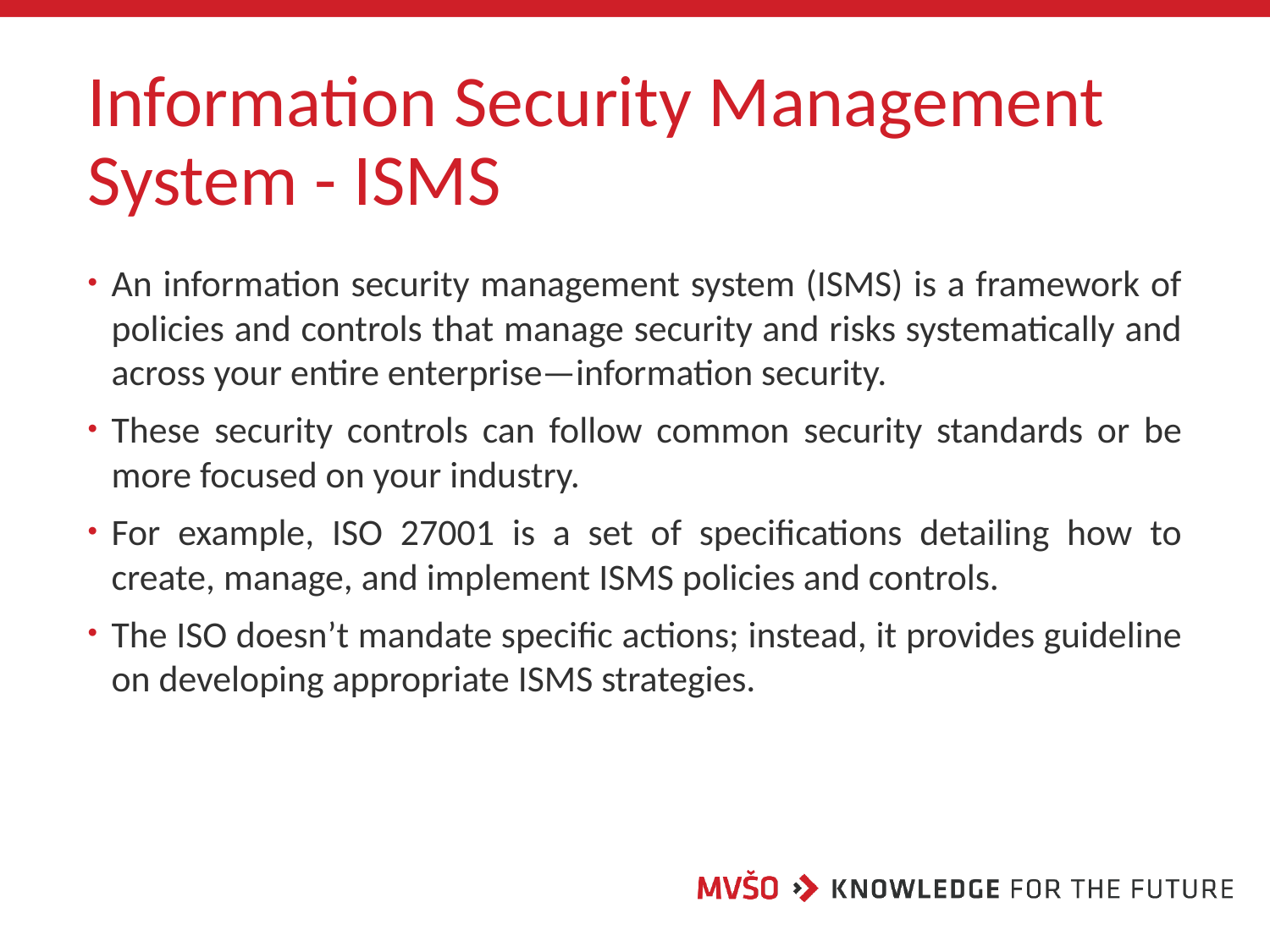

# Information Security Management System - ISMS
An information security management system (ISMS) is a framework of policies and controls that manage security and risks systematically and across your entire enterprise—information security.
These security controls can follow common security standards or be more focused on your industry.
For example, ISO 27001 is a set of specifications detailing how to create, manage, and implement ISMS policies and controls.
The ISO doesn’t mandate specific actions; instead, it provides guideline on developing appropriate ISMS strategies.